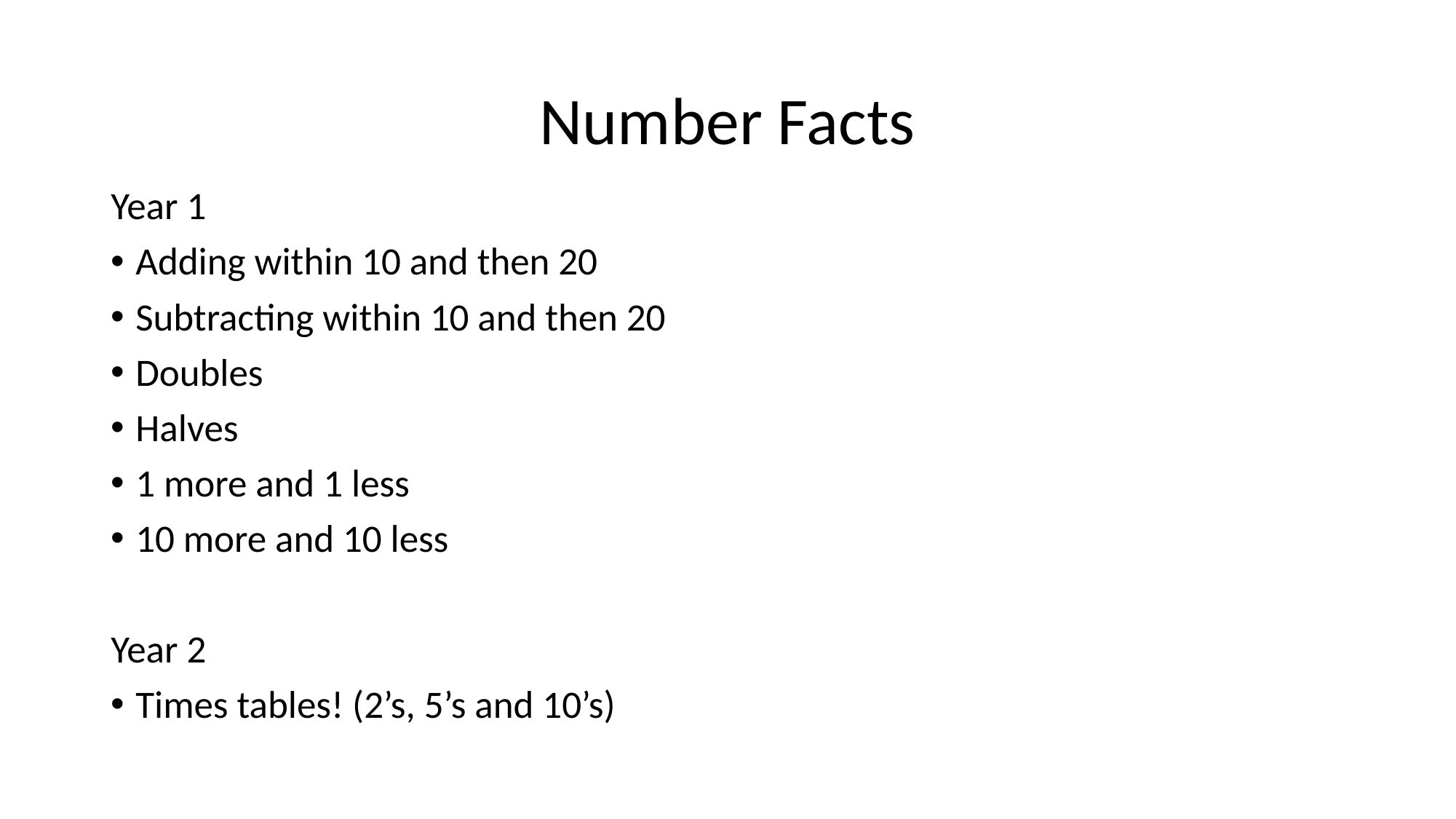

# Number Facts
Year 1
Adding within 10 and then 20
Subtracting within 10 and then 20
Doubles
Halves
1 more and 1 less
10 more and 10 less

Year 2
Times tables! (2’s, 5’s and 10’s)